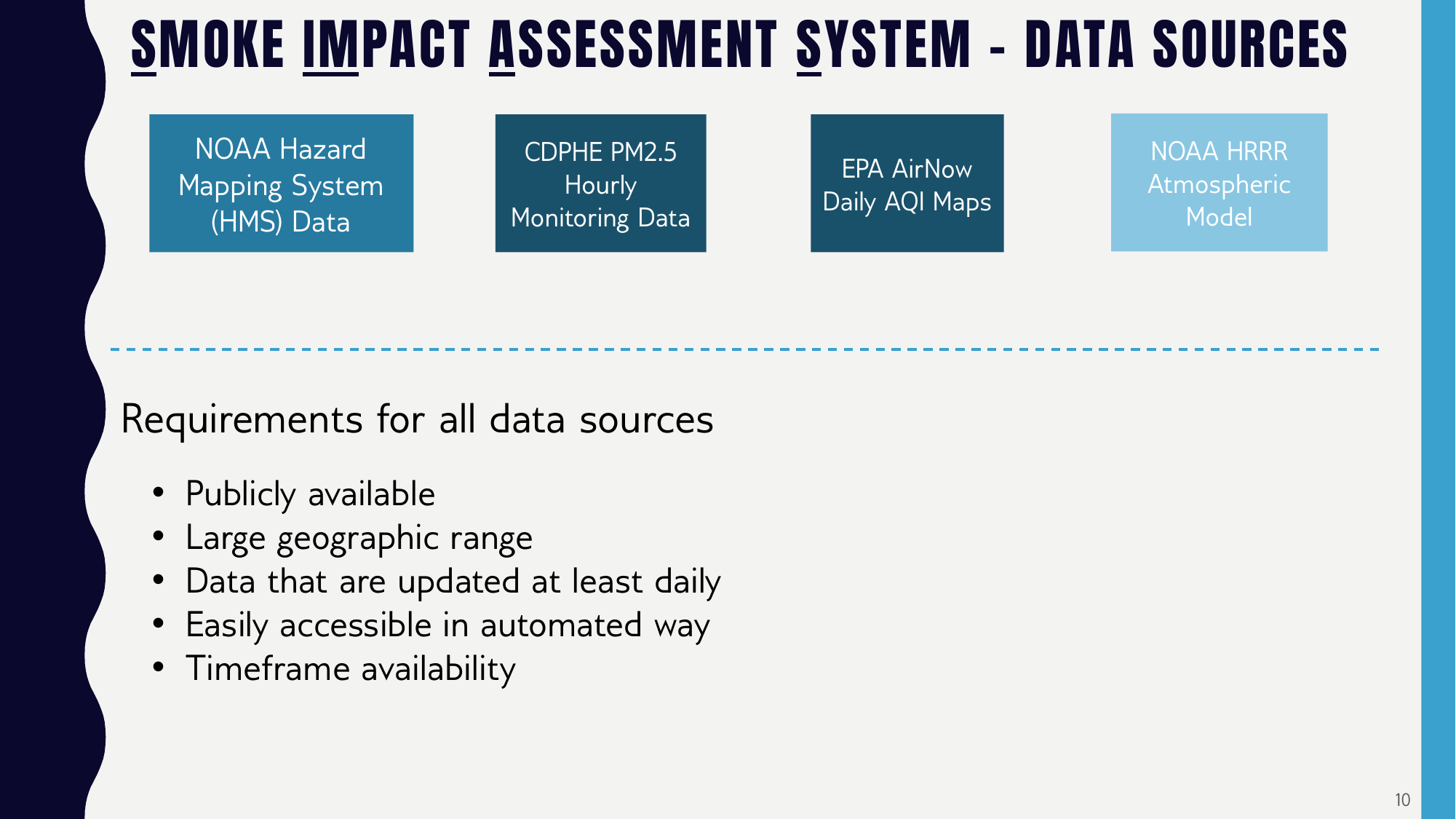

# Smoke Impact Assessment System – Data Sources
NOAA HRRR Atmospheric Model
NOAA Hazard Mapping System (HMS) Data
EPA AirNow Daily AQI Maps
CDPHE PM2.5 Hourly Monitoring Data
Requirements for all data sources
Publicly available
Large geographic range
Data that are updated at least daily
Easily accessible in automated way
Timeframe availability

10